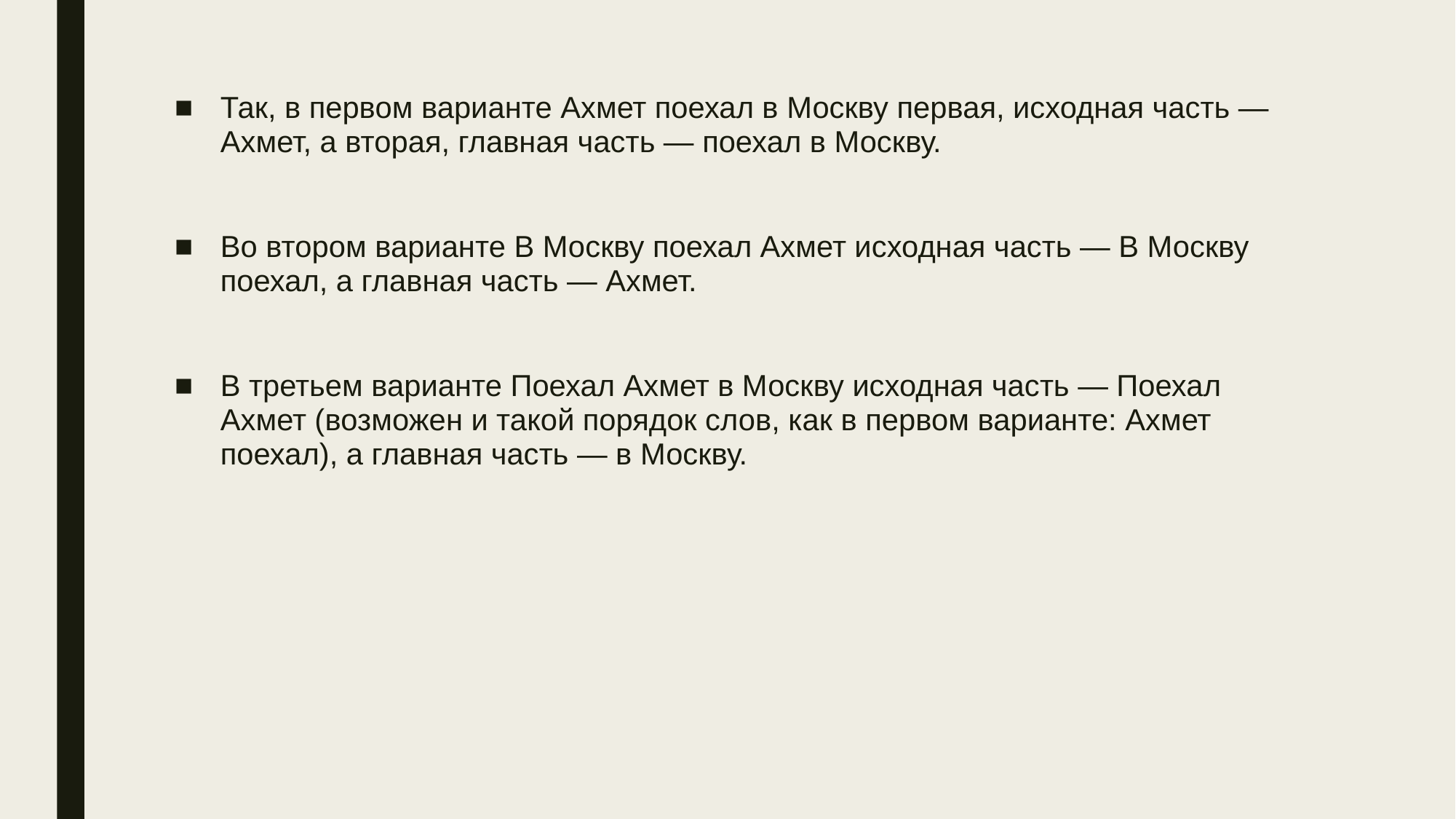

Так, в первом варианте Ахмет поехал в Москву первая, исходная часть — Ахмет, а вторая, главная часть — поехал в Москву.

Во втором варианте В Москву поехал Ахмет исходная часть — В Москву поехал, а главная часть — Ахмет.

В третьем варианте Поехал Ахмет в Москву исходная часть — Поехал Ахмет (возможен и такой порядок слов, как в первом варианте: Ахмет поехал), а главная часть — в Москву.